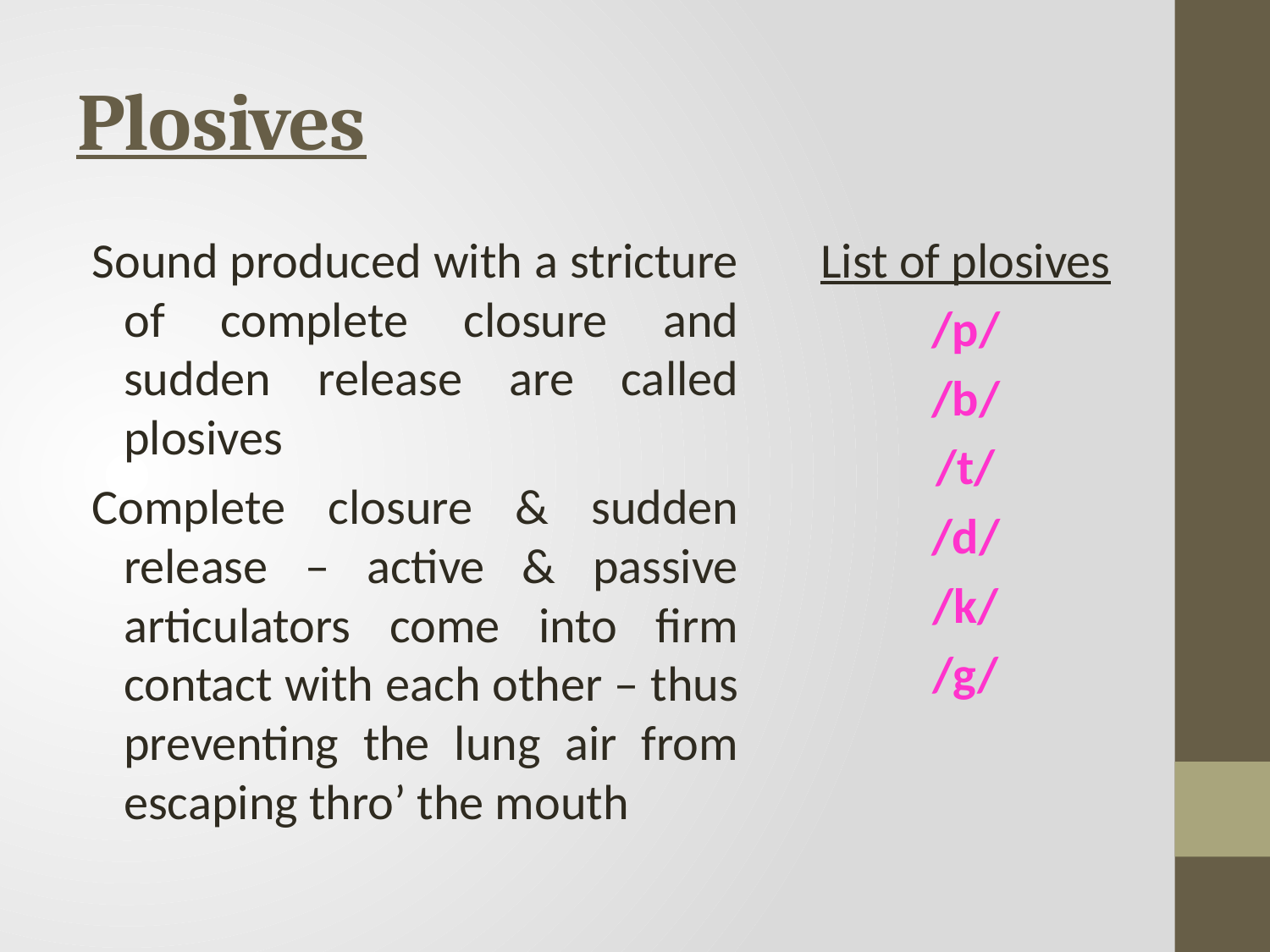

# Plosives
Sound produced with a stricture of complete closure and sudden release are called plosives
Complete closure & sudden release – active & passive articulators come into firm contact with each other – thus preventing the lung air from escaping thro’ the mouth
List of plosives
/p/
/b/
/t/
/d/
/k/
/g/